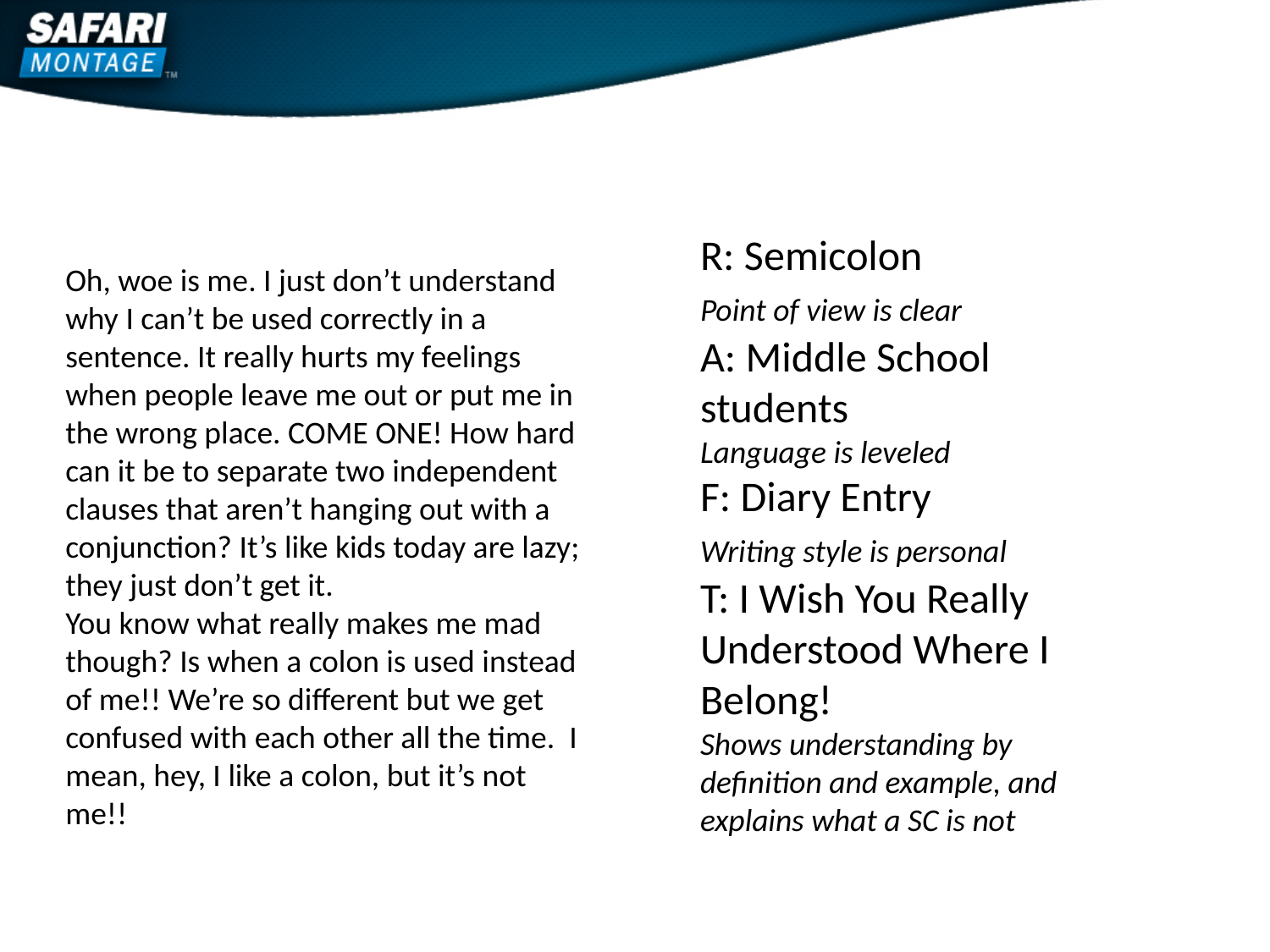

R: Semicolon
Point of view is clear
A: Middle School students
Language is leveled
F: Diary Entry
Writing style is personal
T: I Wish You Really Understood Where I Belong!
Shows understanding by definition and example, and explains what a SC is not

Oh, woe is me. I just don’t understand why I can’t be used correctly in a sentence. It really hurts my feelings when people leave me out or put me in the wrong place. COME ONE! How hard can it be to separate two independent clauses that aren’t hanging out with a conjunction? It’s like kids today are lazy; they just don’t get it.
You know what really makes me mad though? Is when a colon is used instead of me!! We’re so different but we get confused with each other all the time.  I mean, hey, I like a colon, but it’s not me!!